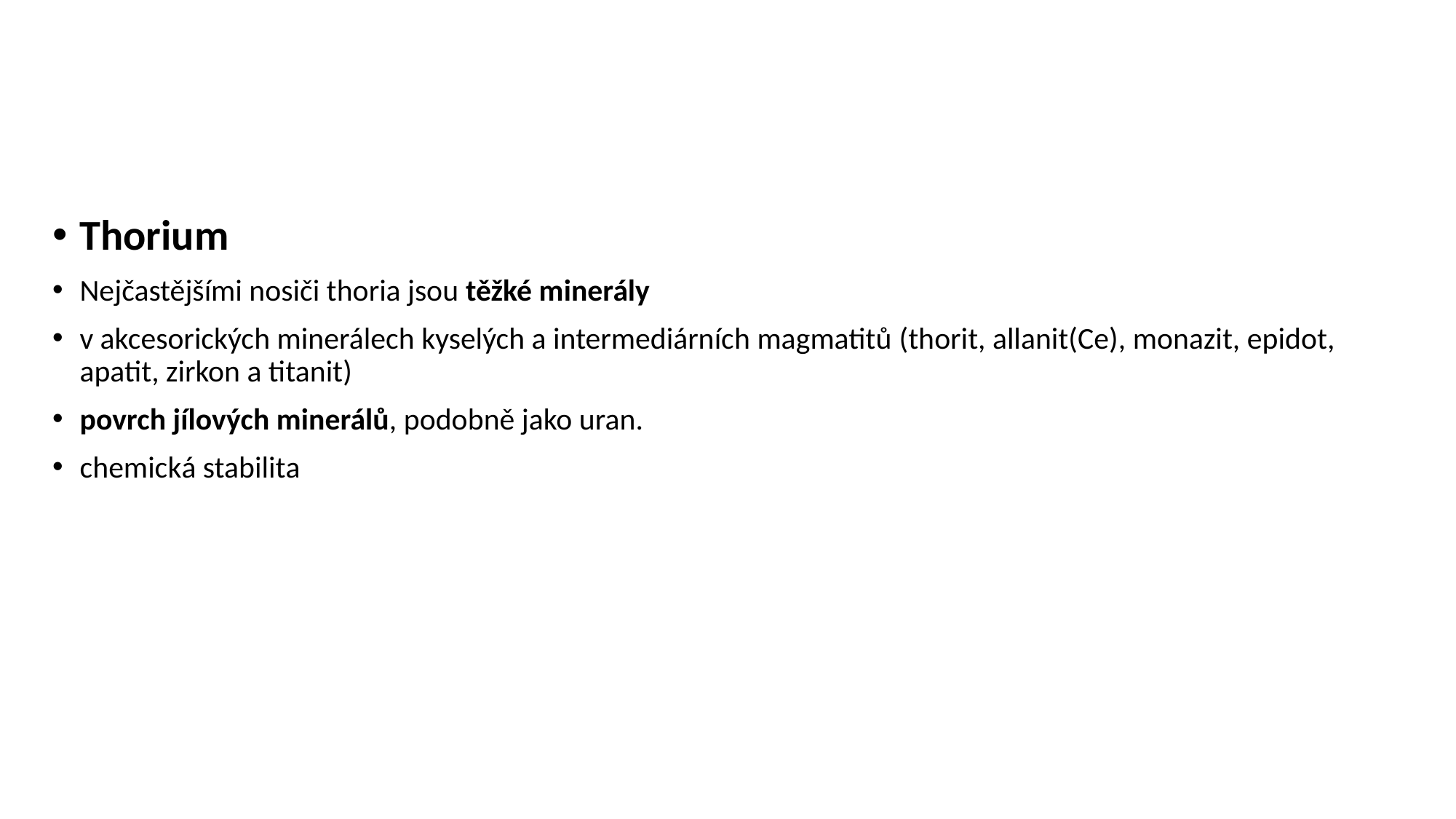

Thorium
Nejčastějšími nosiči thoria jsou těžké minerály
v akcesorických minerálech kyselých a intermediárních magmatitů (thorit, allanit(Ce), monazit, epidot, apatit, zirkon a titanit)
povrch jílových minerálů, podobně jako uran.
chemická stabilita